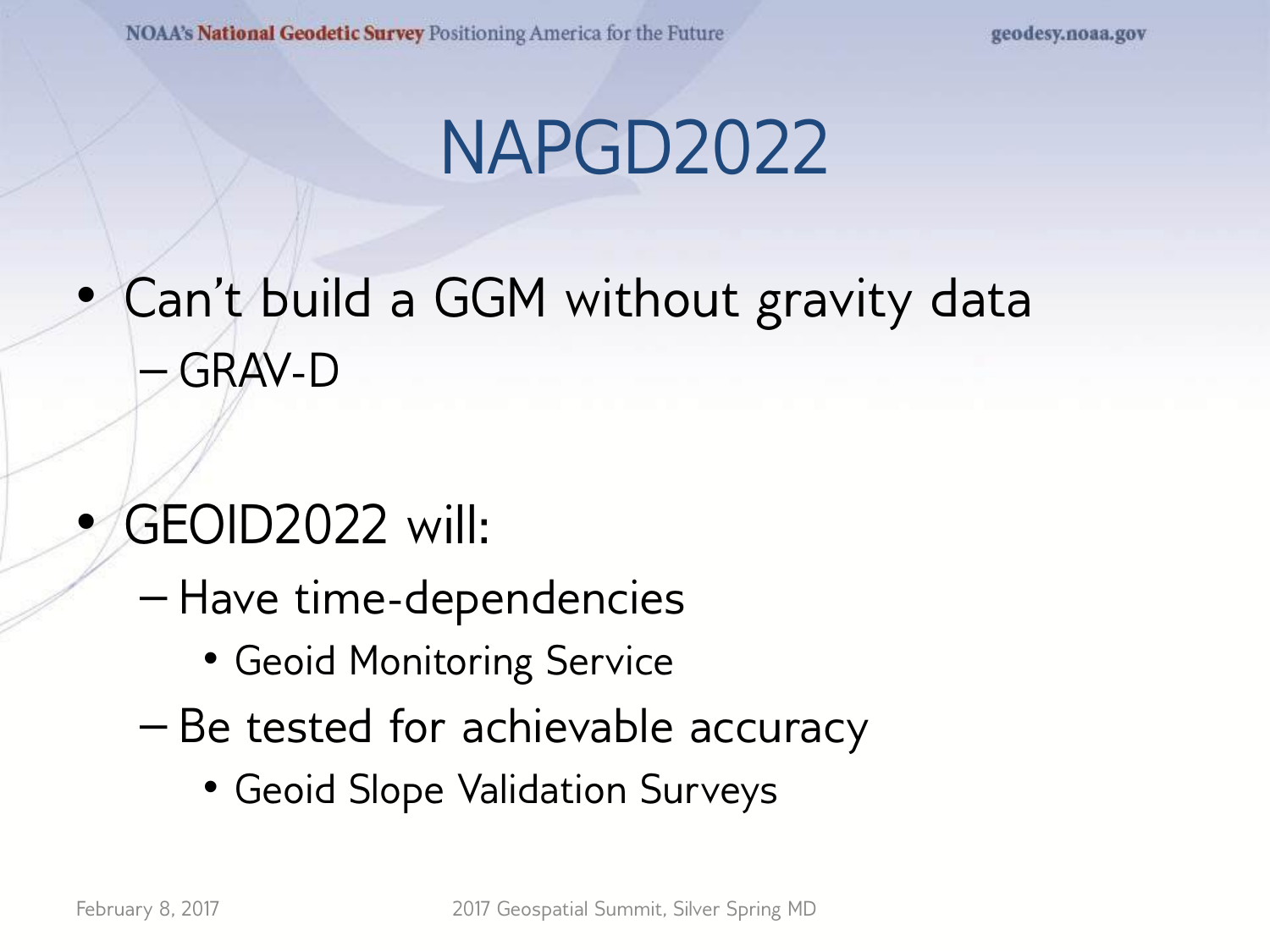

# NAPGD2022
Can’t build a GGM without gravity data
GRAV-D

GEOID2022 will:
Have time-dependencies
Geoid Monitoring Service
Be tested for achievable accuracy
Geoid Slope Validation Surveys
February 8, 2017
2017 Geospatial Summit, Silver Spring MD